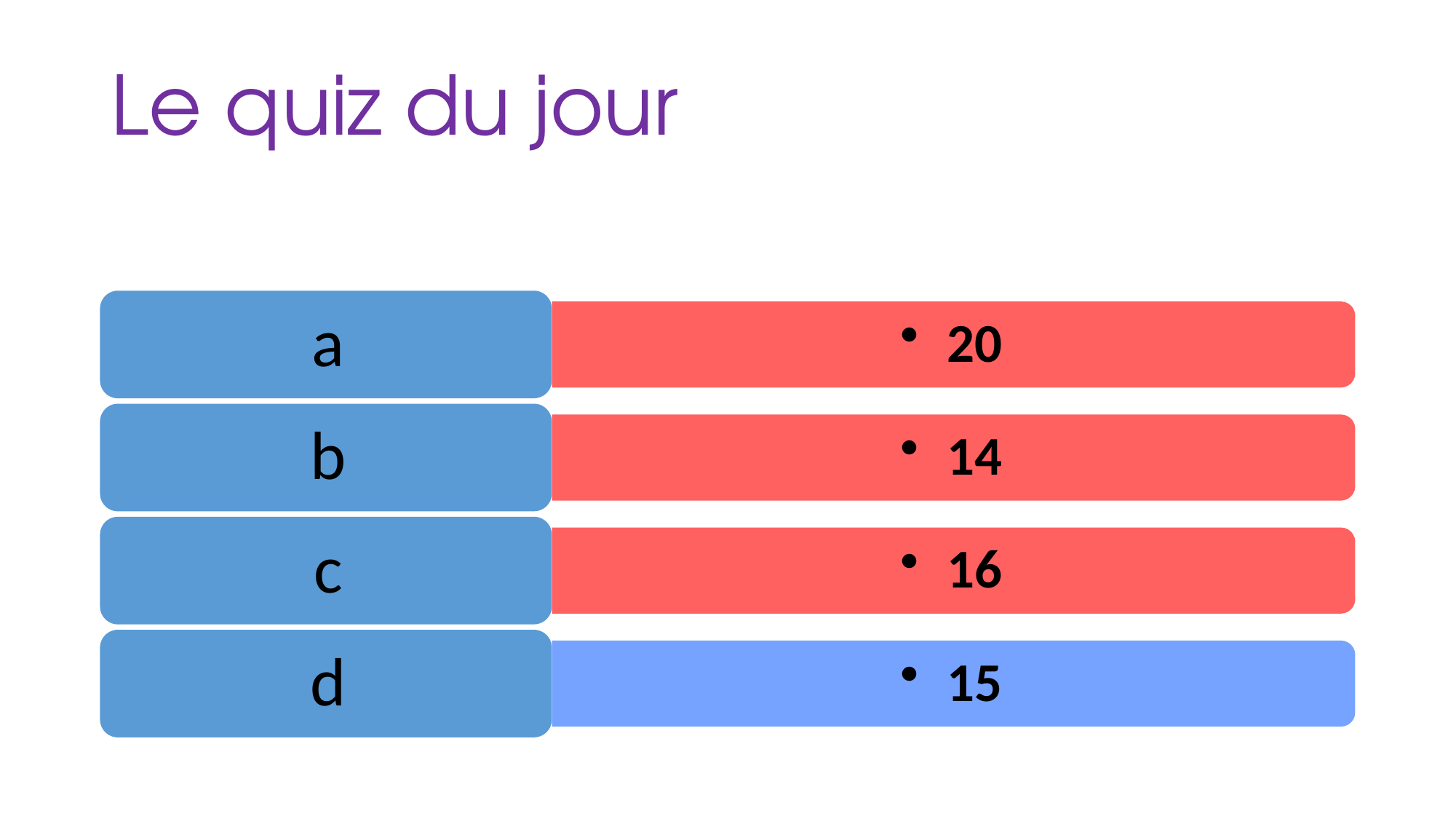

# Le quiz du jour
 20
a
 14
b
 16
c
 15
d